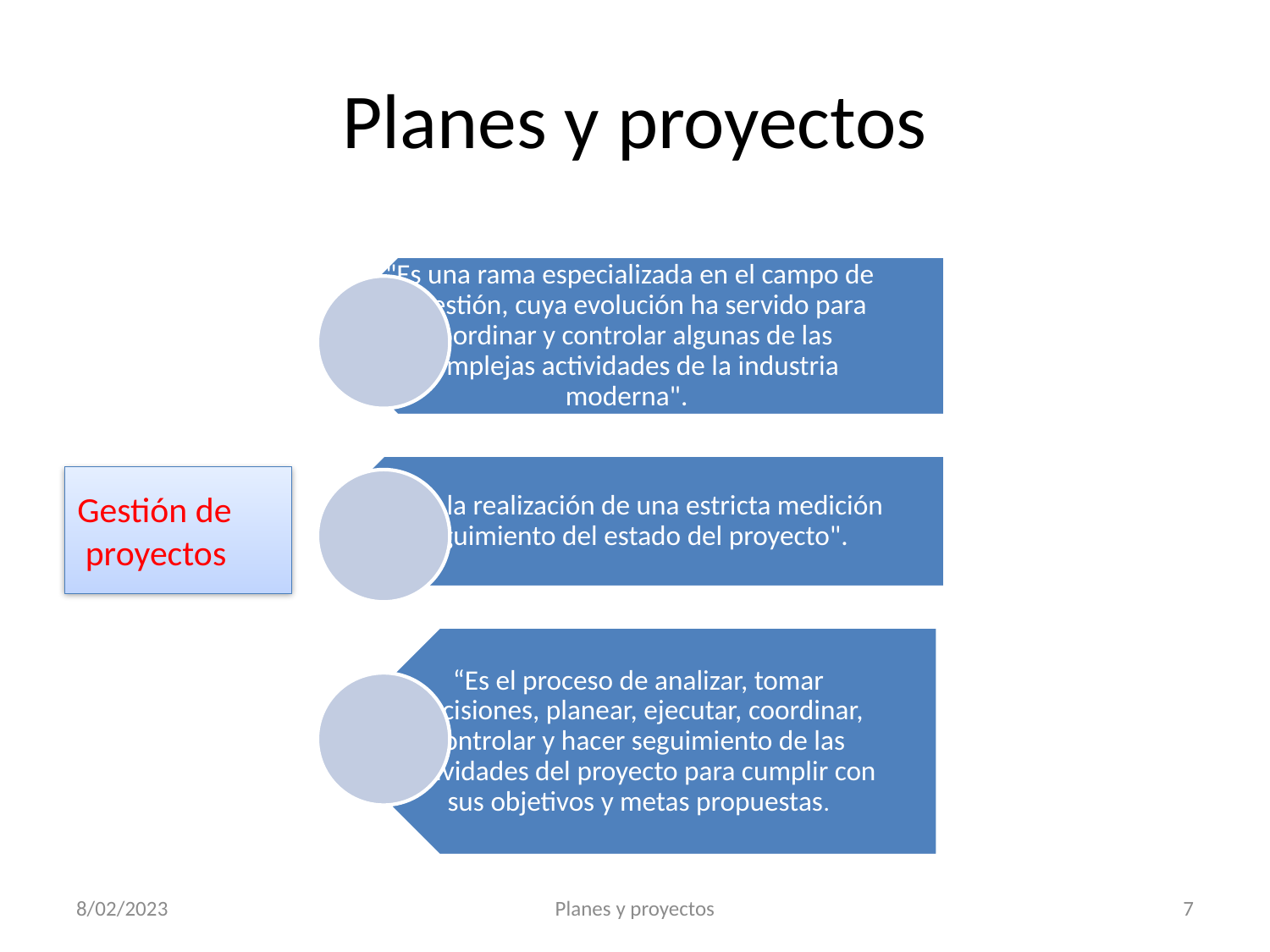

# Planes y proyectos

"Es una rama especializada en el campo de la gestión, cuya evolución ha servido para coordinar y controlar algunas de las complejas actividades de la industria moderna".
"E  “Es la realización de una estricta medición y seguimiento del estado del proyecto".
“Es el proceso de analizar, tomar decisiones, planear, ejecutar, coordinar, controlar y hacer seguimiento de las actividades del proyecto para cumplir con sus objetivos y metas propuestas.
Gestión de
 proyectos
8/02/2023
Planes y proyectos
7